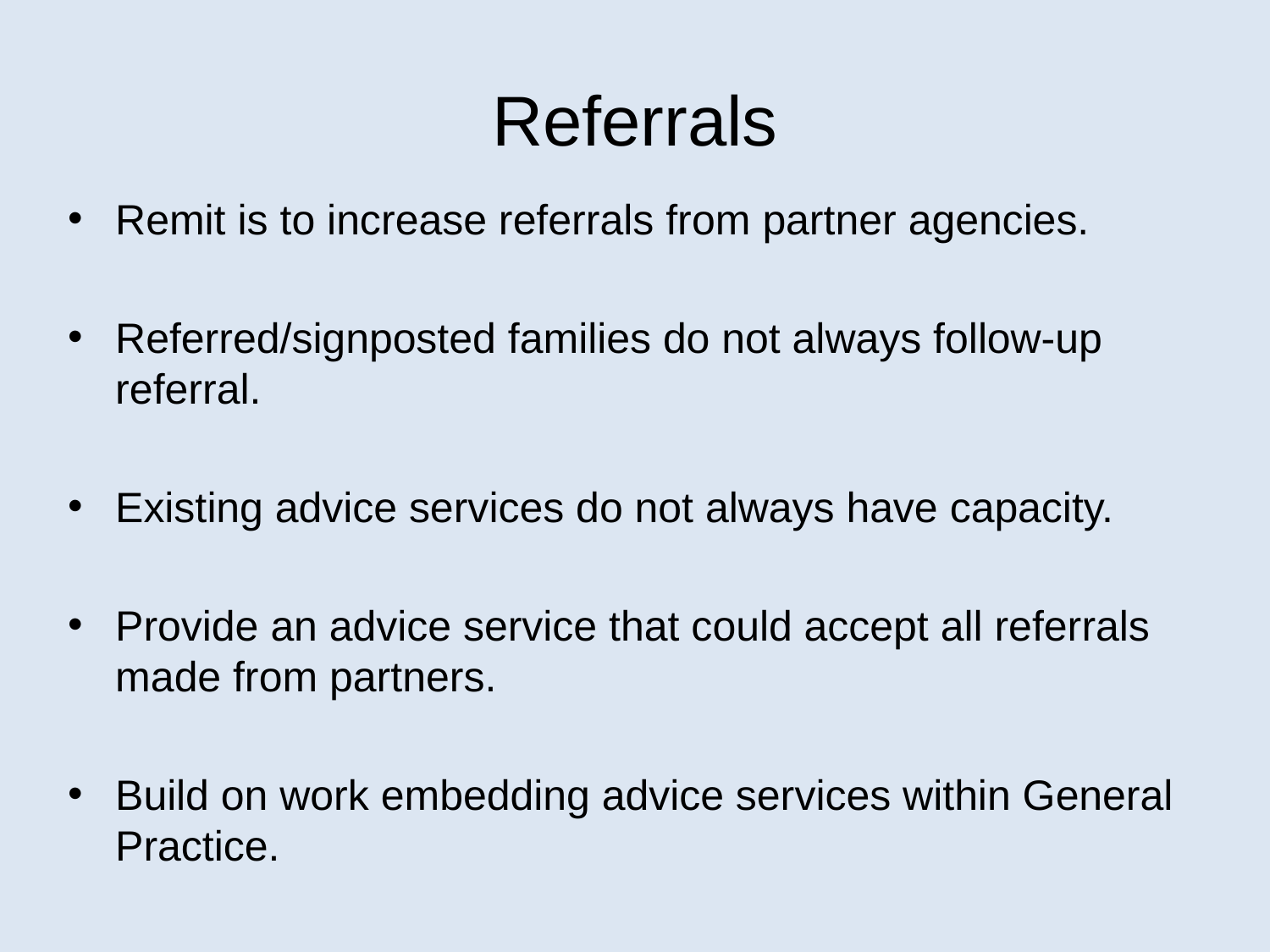

# Referrals
Remit is to increase referrals from partner agencies.

Referred/signposted families do not always follow-up referral.

Existing advice services do not always have capacity.

Provide an advice service that could accept all referrals made from partners.

Build on work embedding advice services within General Practice.